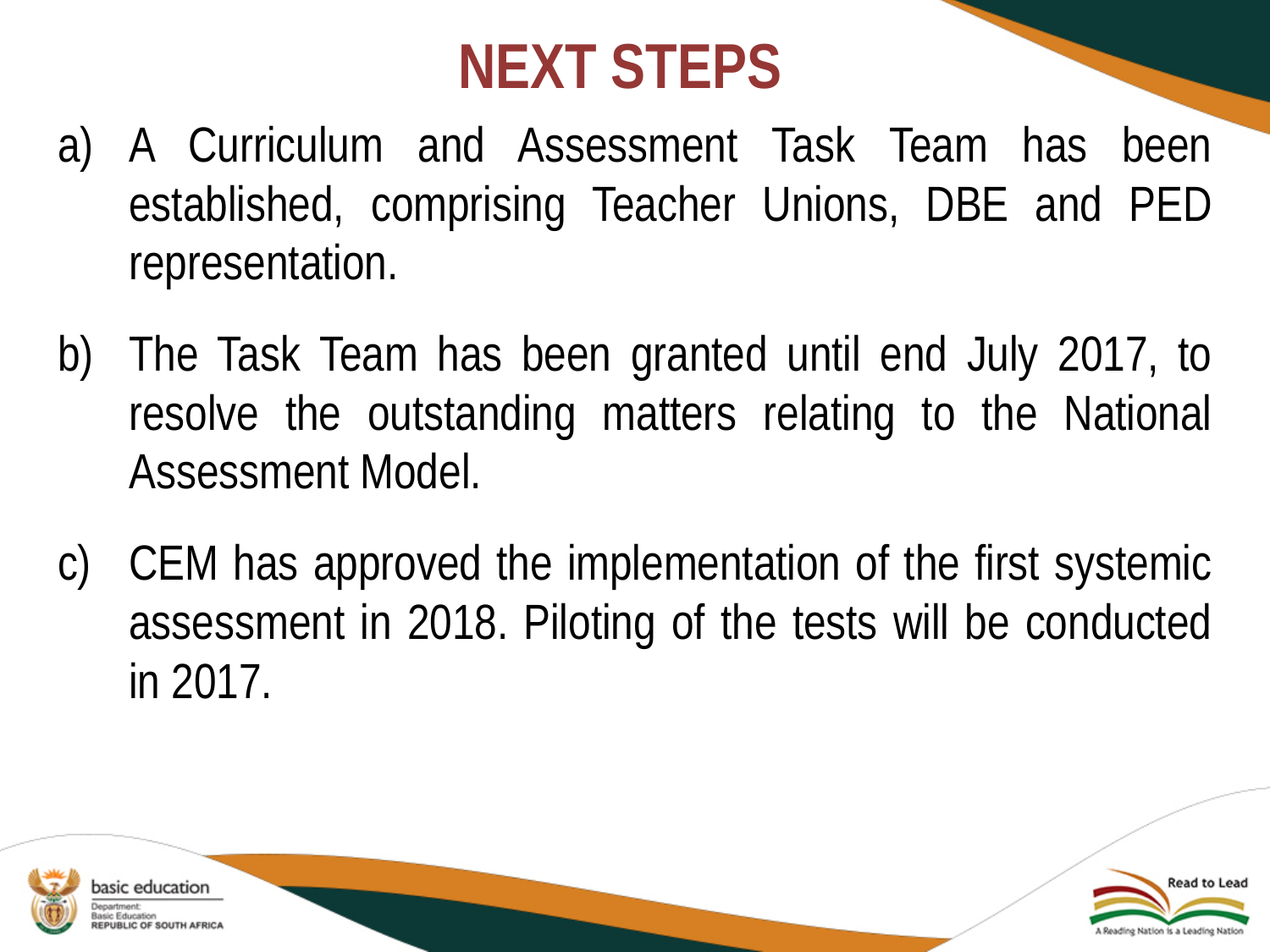

# NEXT STEPS
A Curriculum and Assessment Task Team has been established, comprising Teacher Unions, DBE and PED representation.
The Task Team has been granted until end July 2017, to resolve the outstanding matters relating to the National Assessment Model.
CEM has approved the implementation of the first systemic assessment in 2018. Piloting of the tests will be conducted in 2017.

55